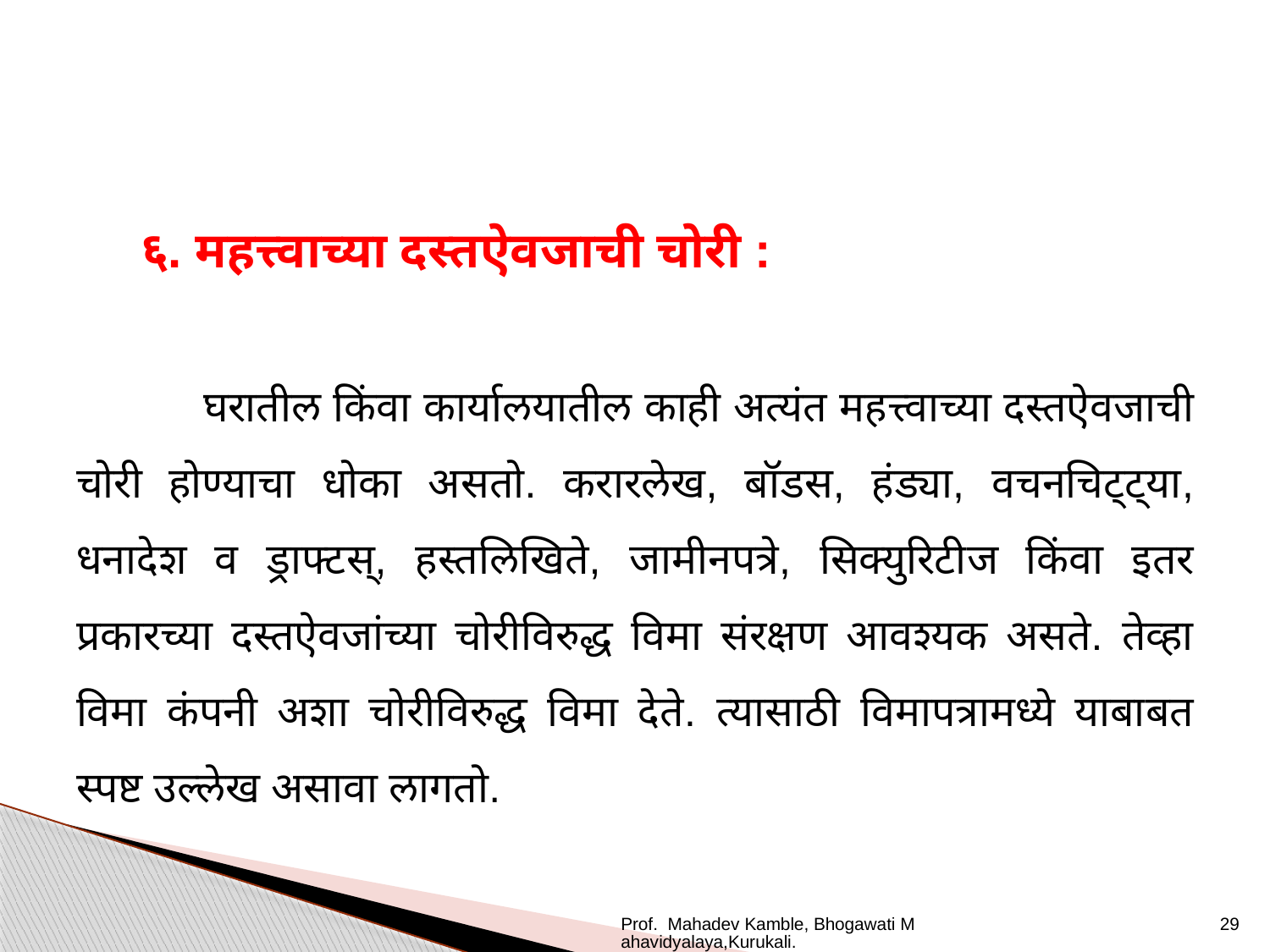

६. महत्त्वाच्या दस्तऐवजाची चोरी :

	घरातील किंवा कार्यालयातील काही अत्यंत महत्त्वाच्या दस्तऐवजाची चोरी होण्याचा धोका असतो. करारलेख, बॉडस, हंड्या, वचनचिट्ट्या, धनादेश व ड्राफ्टस्, हस्तलिखिते, जामीनपत्रे, सिक्युरिटीज किंवा इतर प्रकारच्या दस्तऐवजांच्या चोरीविरुद्ध विमा संरक्षण आवश्यक असते. तेव्हा विमा कंपनी अशा चोरीविरुद्ध विमा देते. त्यासाठी विमापत्रामध्ये याबाबत स्पष्ट उल्लेख असावा लागतो.
Prof.  Mahadev Kamble, Bhogawati Mahavidyalaya,Kurukali.
29